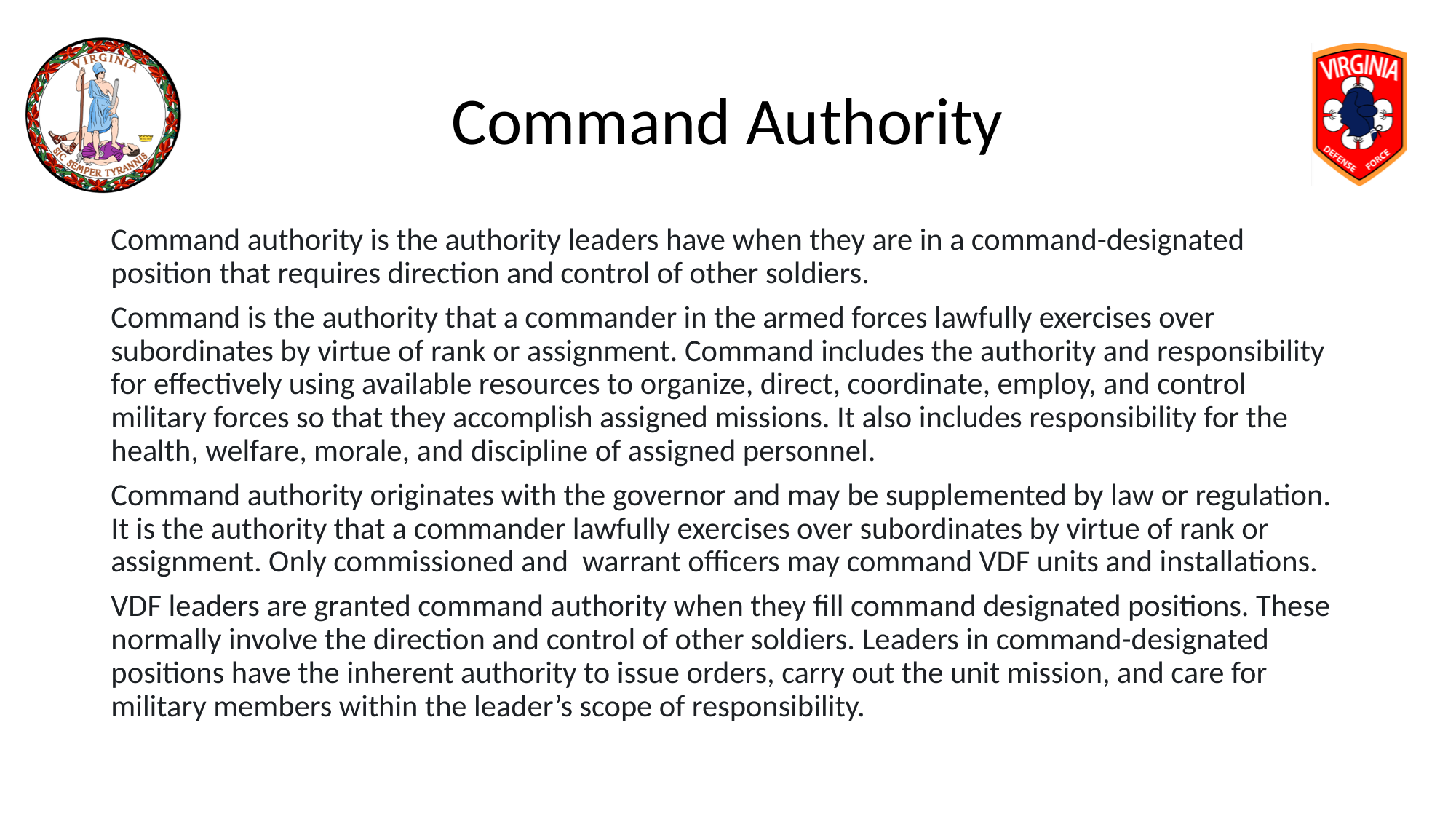

# Command Authority
Command authority is the authority leaders have when they are in a command-designated position that requires direction and control of other soldiers.
Command is the authority that a commander in the armed forces lawfully exercises over subordinates by virtue of rank or assignment. Command includes the authority and responsibility for effectively using available resources to organize, direct, coordinate, employ, and control military forces so that they accomplish assigned missions. It also includes responsibility for the health, welfare, morale, and discipline of assigned personnel.
Command authority originates with the governor and may be supplemented by law or regulation. It is the authority that a commander lawfully exercises over subordinates by virtue of rank or assignment. Only commissioned and  warrant officers may command VDF units and installations.
VDF leaders are granted command authority when they fill command designated positions. These normally involve the direction and control of other soldiers. Leaders in command-designated positions have the inherent authority to issue orders, carry out the unit mission, and care for military members within the leader’s scope of responsibility.